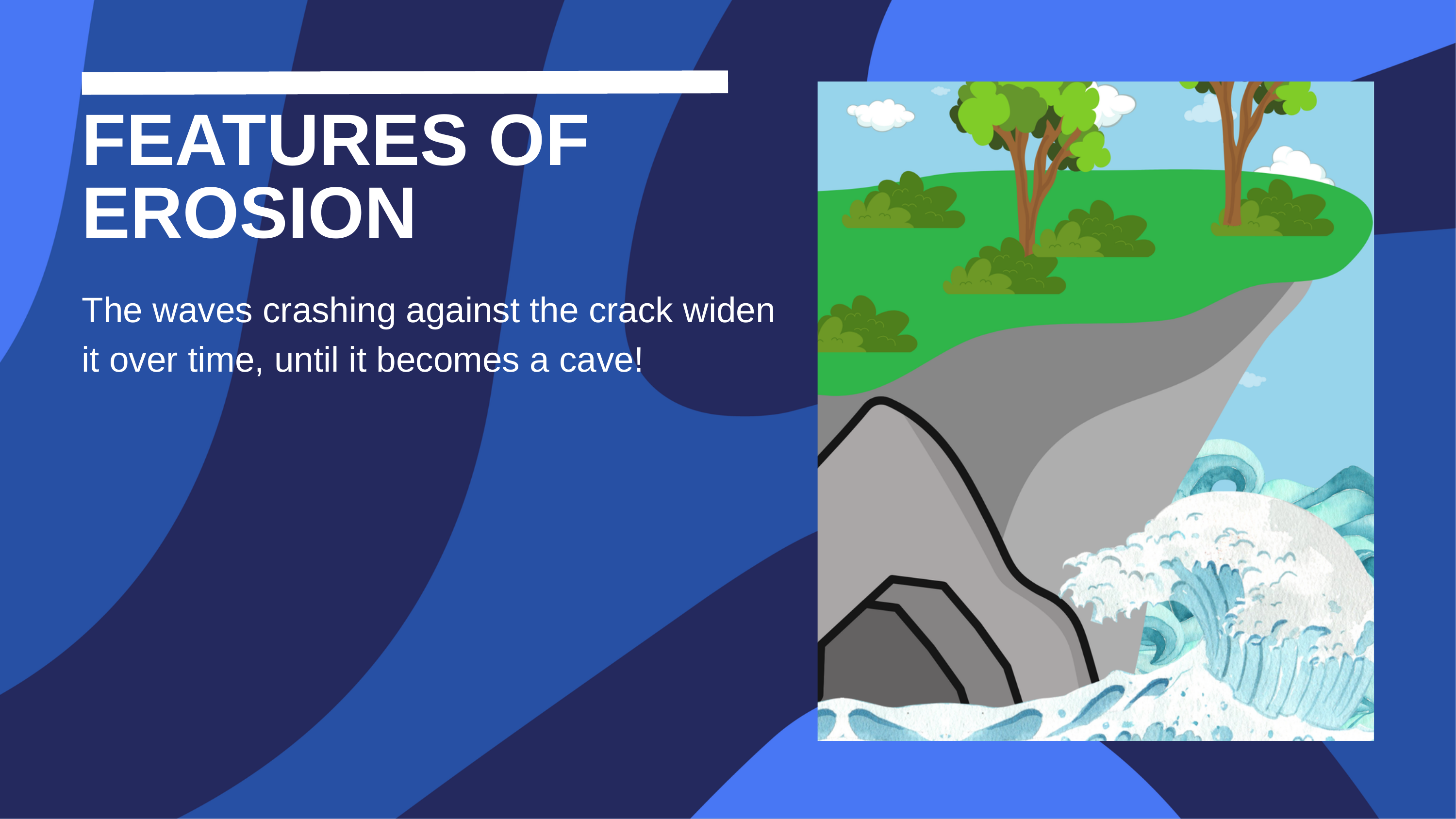

FEATURES OF EROSION
The waves crashing against the crack widen it over time, until it becomes a cave!